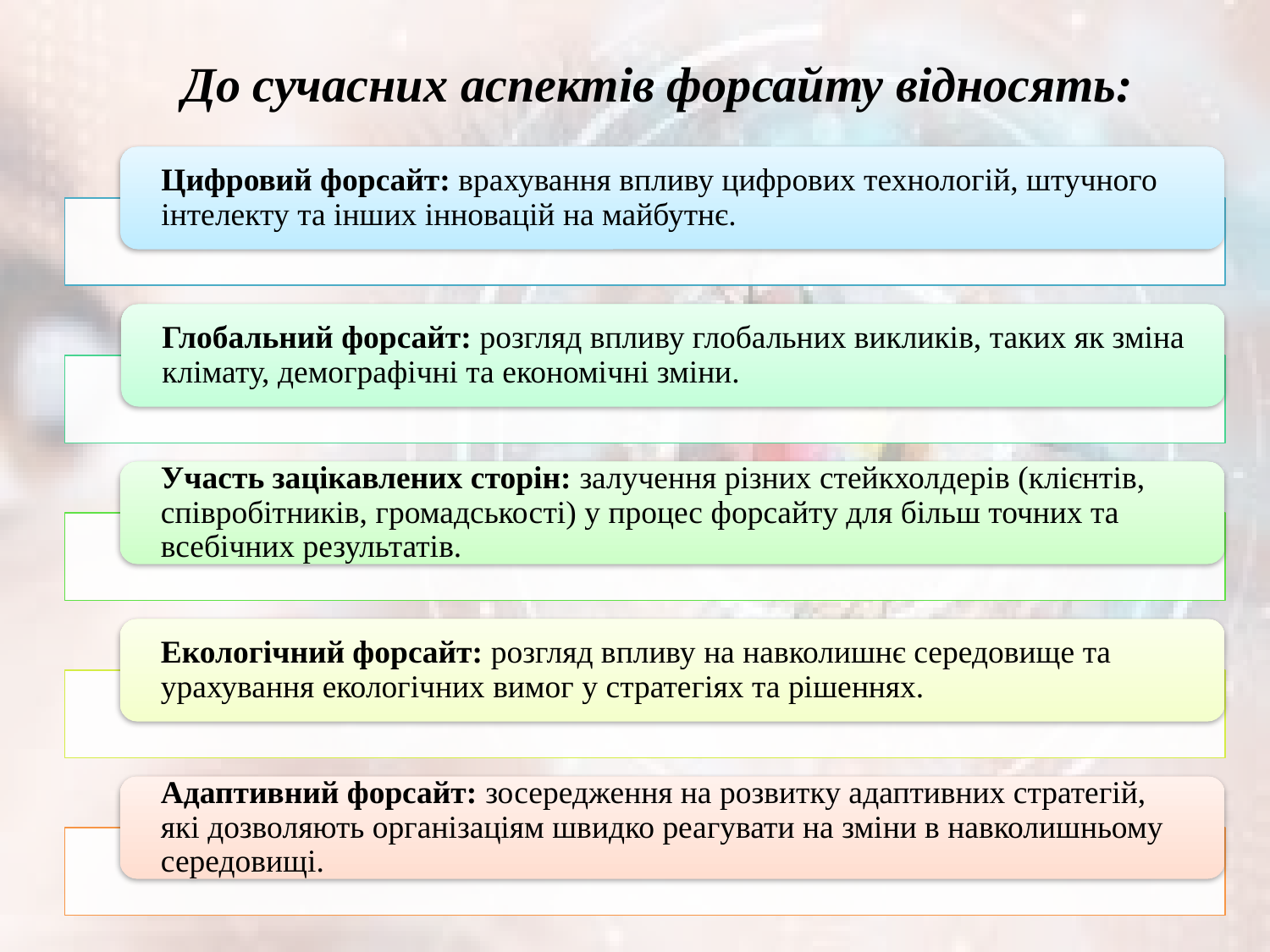

До сучасних аспектів форсайту відносять:
Цифровий форсайт: врахування впливу цифрових технологій, штучного інтелекту та інших інновацій на майбутнє.
Глобальний форсайт: розгляд впливу глобальних викликів, таких як зміна клімату, демографічні та економічні зміни.
Участь зацікавлених сторін: залучення різних стейкхолдерів (клієнтів, співробітників, громадськості) у процес форсайту для більш точних та всебічних результатів.
Екологічний форсайт: розгляд впливу на навколишнє середовище та урахування екологічних вимог у стратегіях та рішеннях.
Адаптивний форсайт: зосередження на розвитку адаптивних стратегій, які дозволяють організаціям швидко реагувати на зміни в навколишньому середовищі.